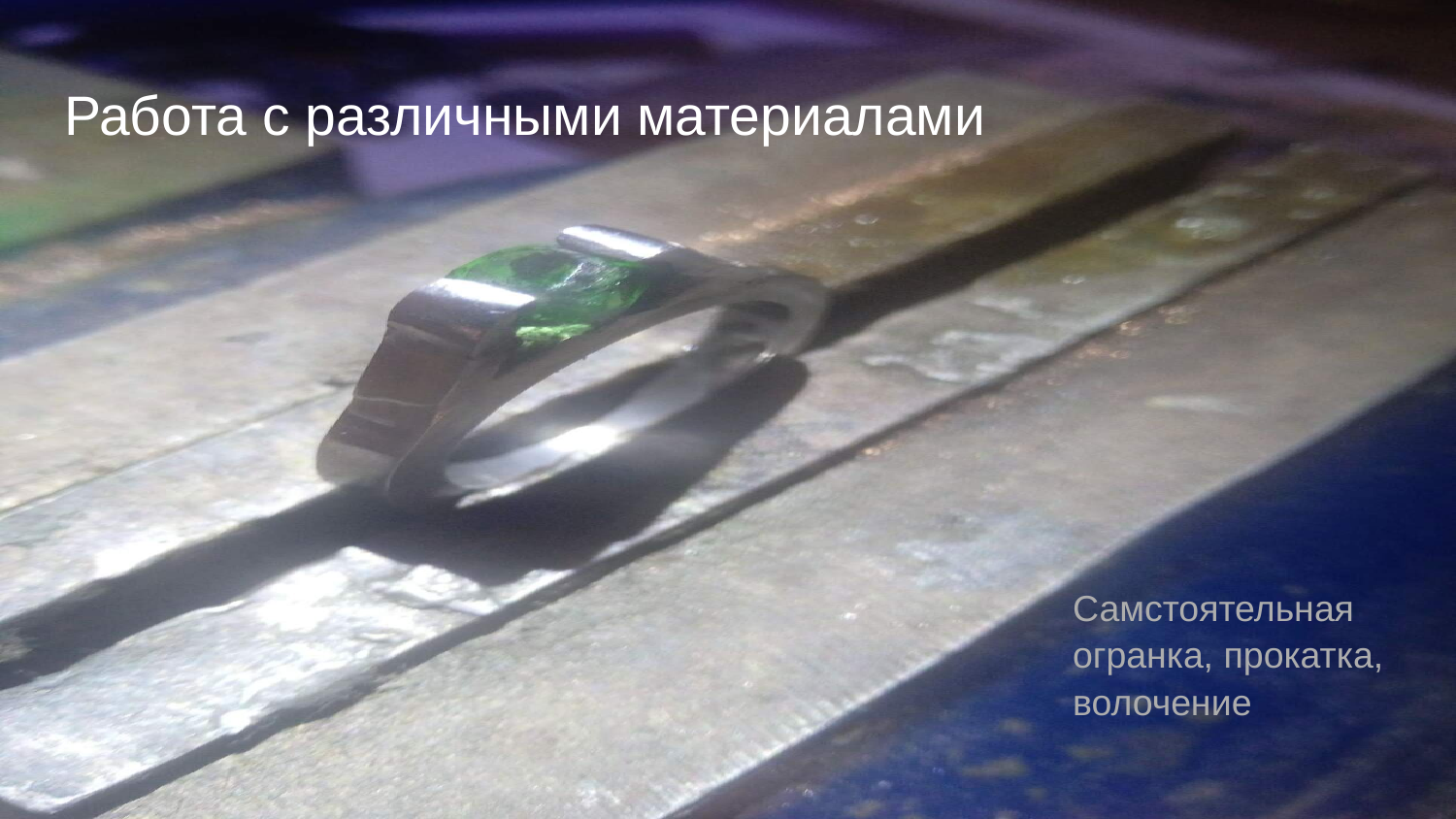

# Работа с различными материалами
Самстоятельная огранка, прокатка, волочение